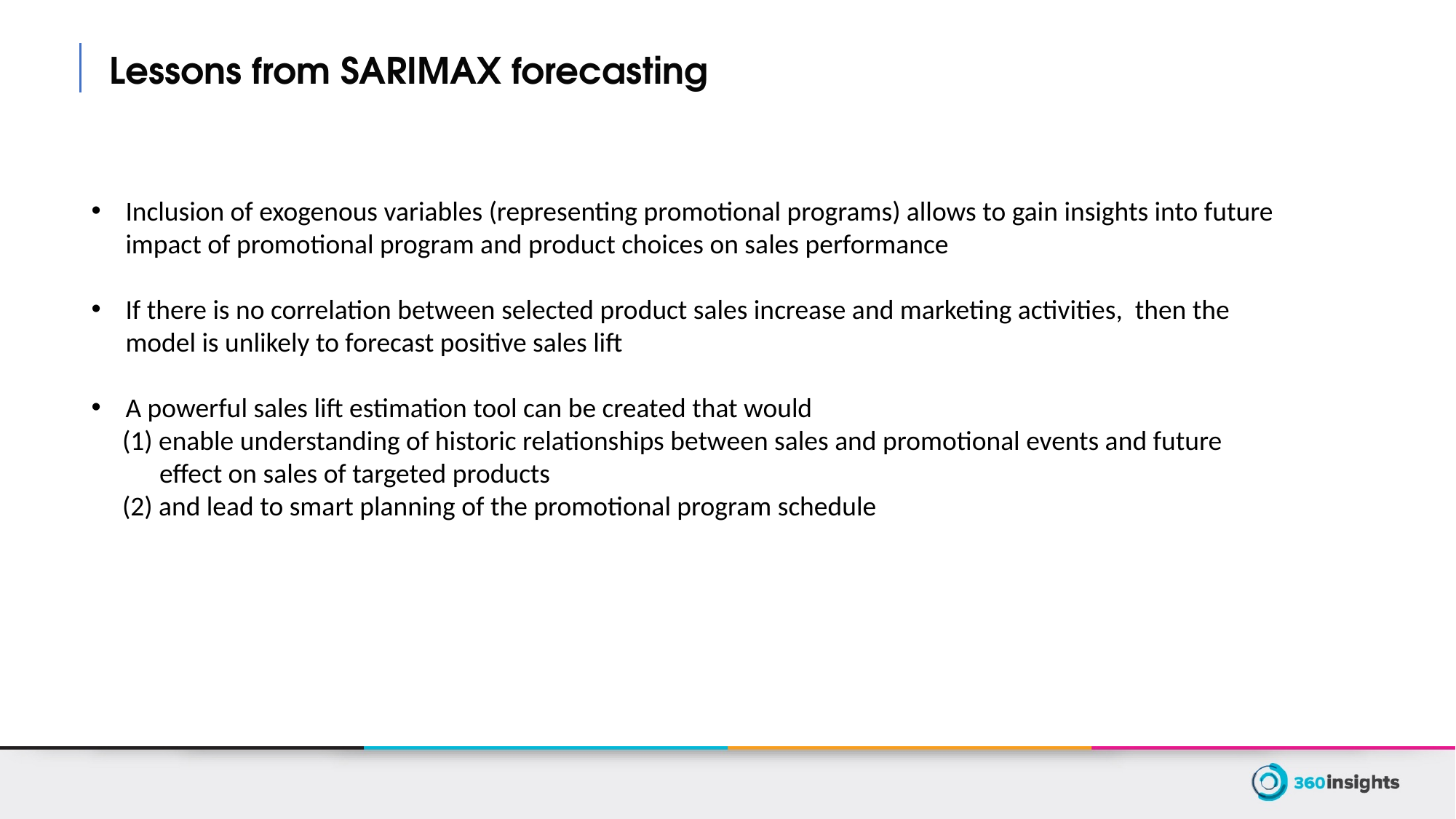

Lessons from SARIMAX forecasting
Inclusion of exogenous variables (representing promotional programs) allows to gain insights into future impact of promotional program and product choices on sales performance

If there is no correlation between selected product sales increase and marketing activities,  then the model is unlikely to forecast positive sales lift

A powerful sales lift estimation tool can be created that would
     (1) enable understanding of historic relationships between sales and promotional events and future
           effect on sales of targeted products
     (2) and lead to smart planning of the promotional program schedule